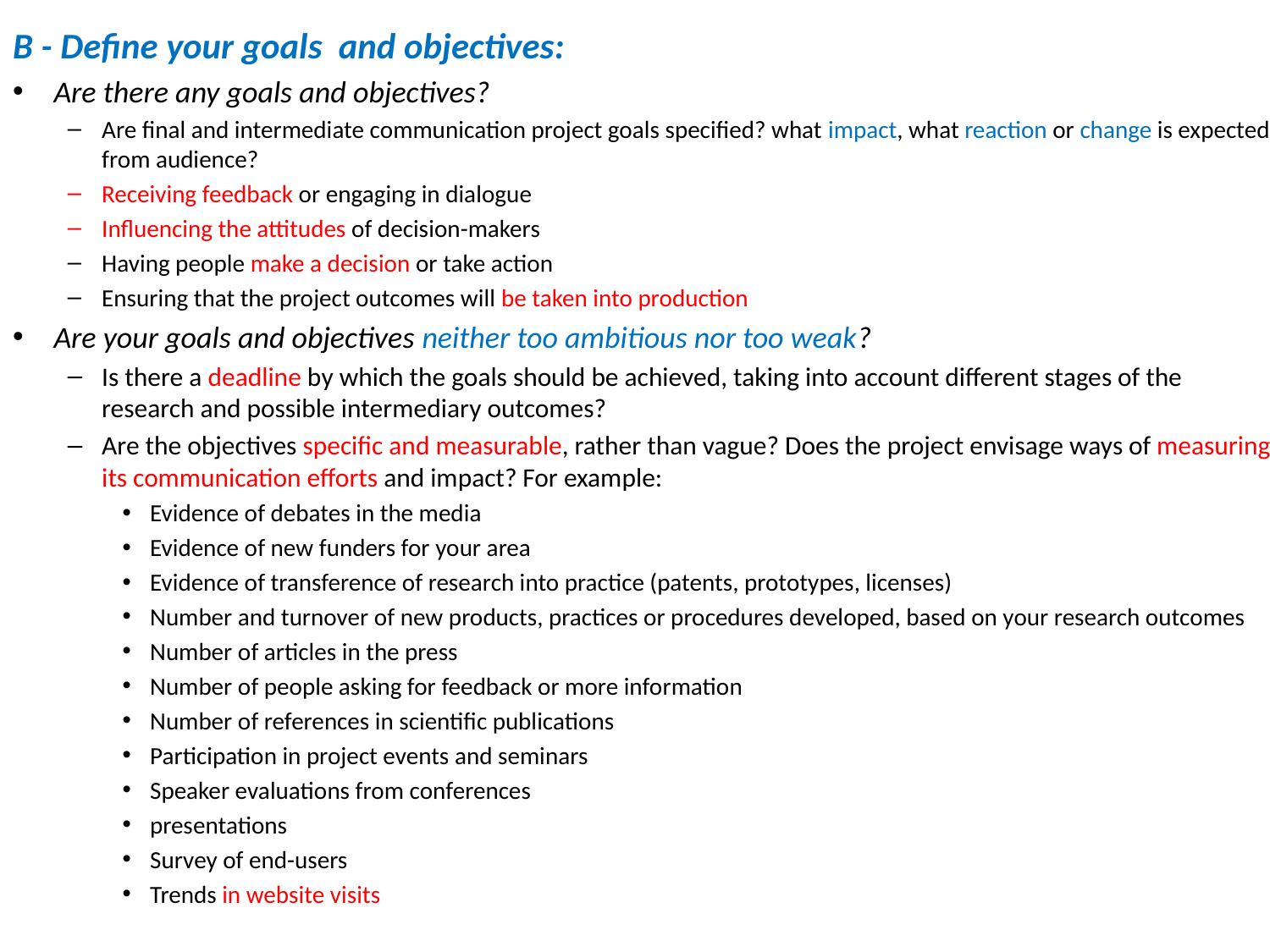

B - Define your goals  and objectives:
Are there any goals and objectives?
Are final and intermediate communication project goals specified? what impact, what reaction or change is expected from audience?
Receiving feedback or engaging in dialogue
Influencing the attitudes of decision-makers
Having people make a decision or take action
Ensuring that the project outcomes will be taken into production
Are your goals and objectives neither too ambitious nor too weak?
Is there a deadline by which the goals should be achieved, taking into account different stages of the research and possible intermediary outcomes?
Are the objectives specific and measurable, rather than vague? Does the project envisage ways of measuring its communication efforts and impact? For example:
Evidence of debates in the media
Evidence of new funders for your area
Evidence of transference of research into practice (patents, prototypes, licenses)
Number and turnover of new products, practices or procedures developed, based on your research outcomes
Number of articles in the press
Number of people asking for feedback or more information
Number of references in scientific publications
Participation in project events and seminars
Speaker evaluations from conferences
presentations
Survey of end-users
Trends in website visits